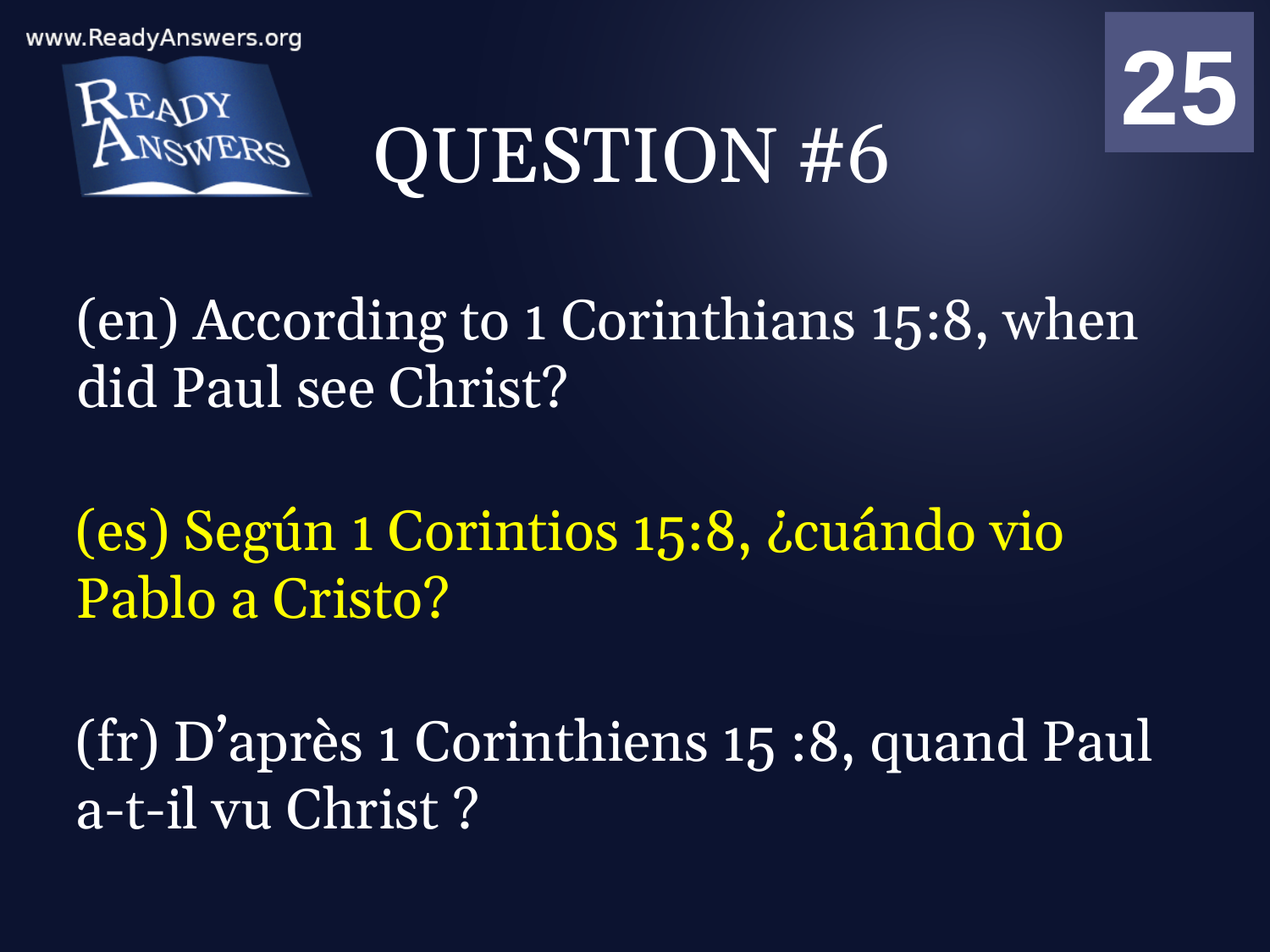

01
02
03
04
05
06
07
08
09
10
11
12
13
14
15
16
17
18
19
20
21
22
23
24
25
00
# QUESTION #6
(en) According to 1 Corinthians 15:8, when did Paul see Christ?
(es) Según 1 Corintios 15:8, ¿cuándo vio Pablo a Cristo?
(fr) D’après 1 Corinthiens 15 :8, quand Paul a-t-il vu Christ ?